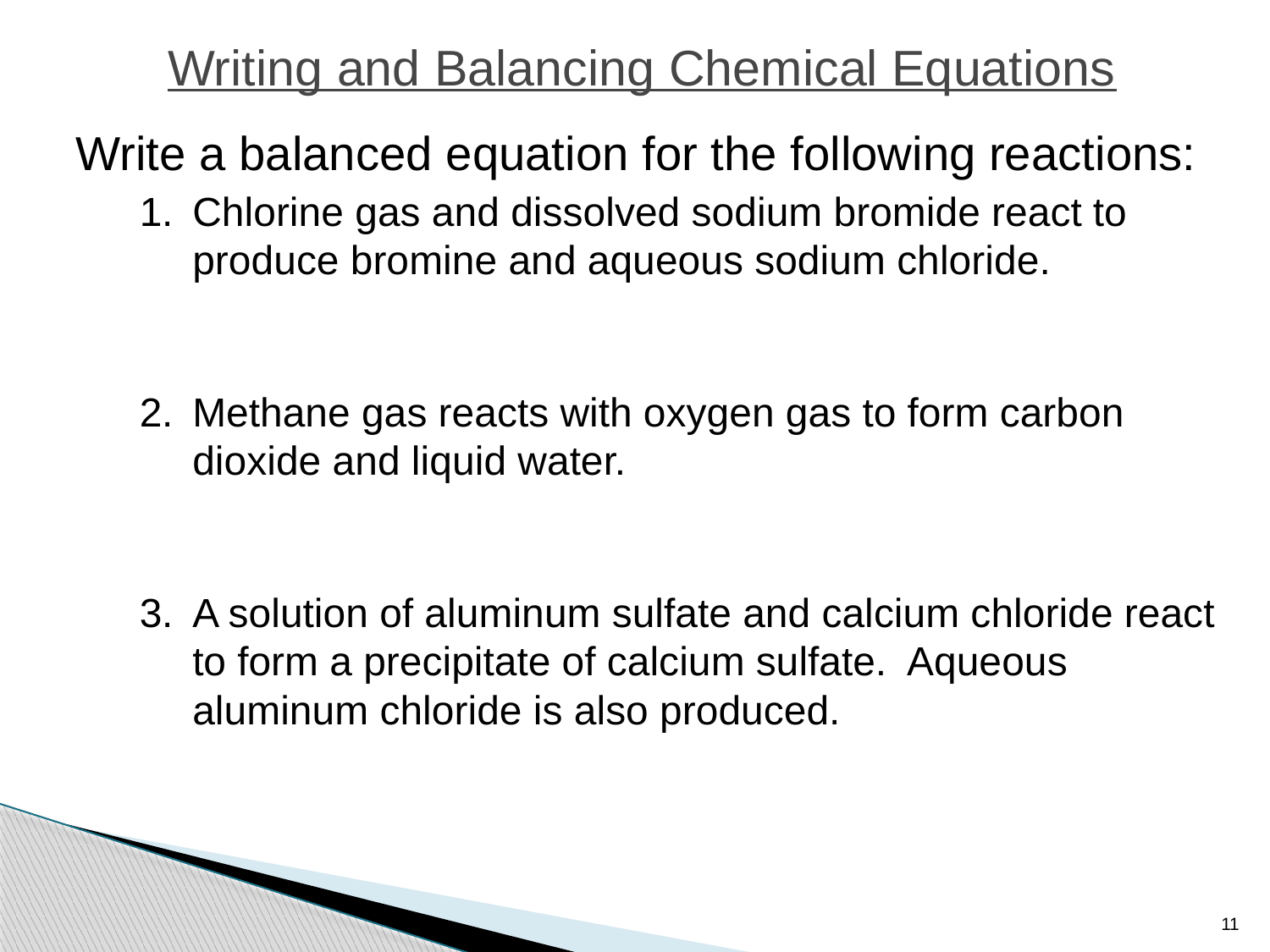

# Writing and Balancing Chemical Equations
Write a balanced equation for the following reactions:
Chlorine gas and dissolved sodium bromide react to produce bromine and aqueous sodium chloride.
Methane gas reacts with oxygen gas to form carbon dioxide and liquid water.
A solution of aluminum sulfate and calcium chloride react to form a precipitate of calcium sulfate.  Aqueous aluminum chloride is also produced.
11